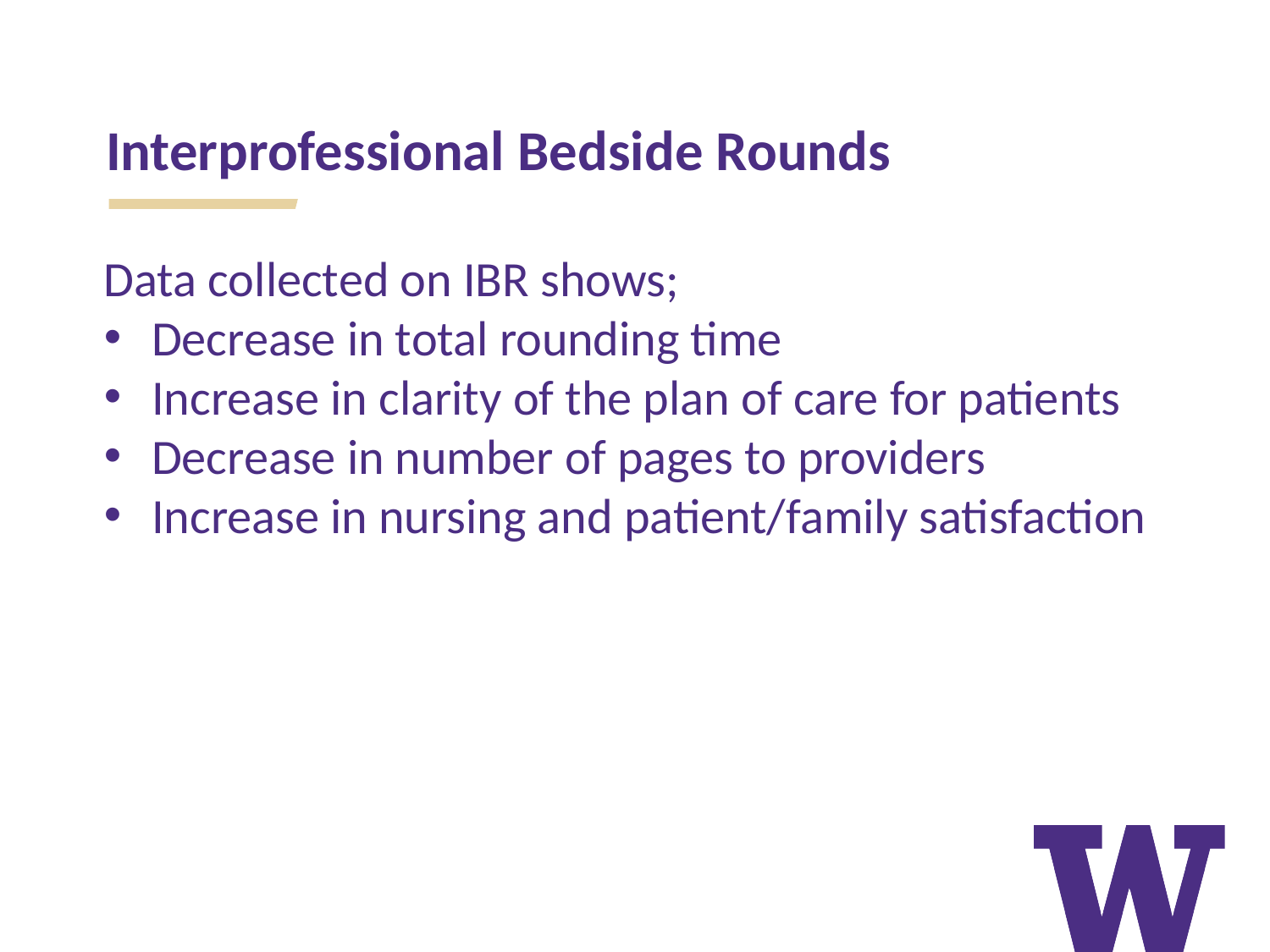

Interprofessional Bedside Rounds
Data collected on IBR shows;
Decrease in total rounding time
Increase in clarity of the plan of care for patients
Decrease in number of pages to providers
Increase in nursing and patient/family satisfaction